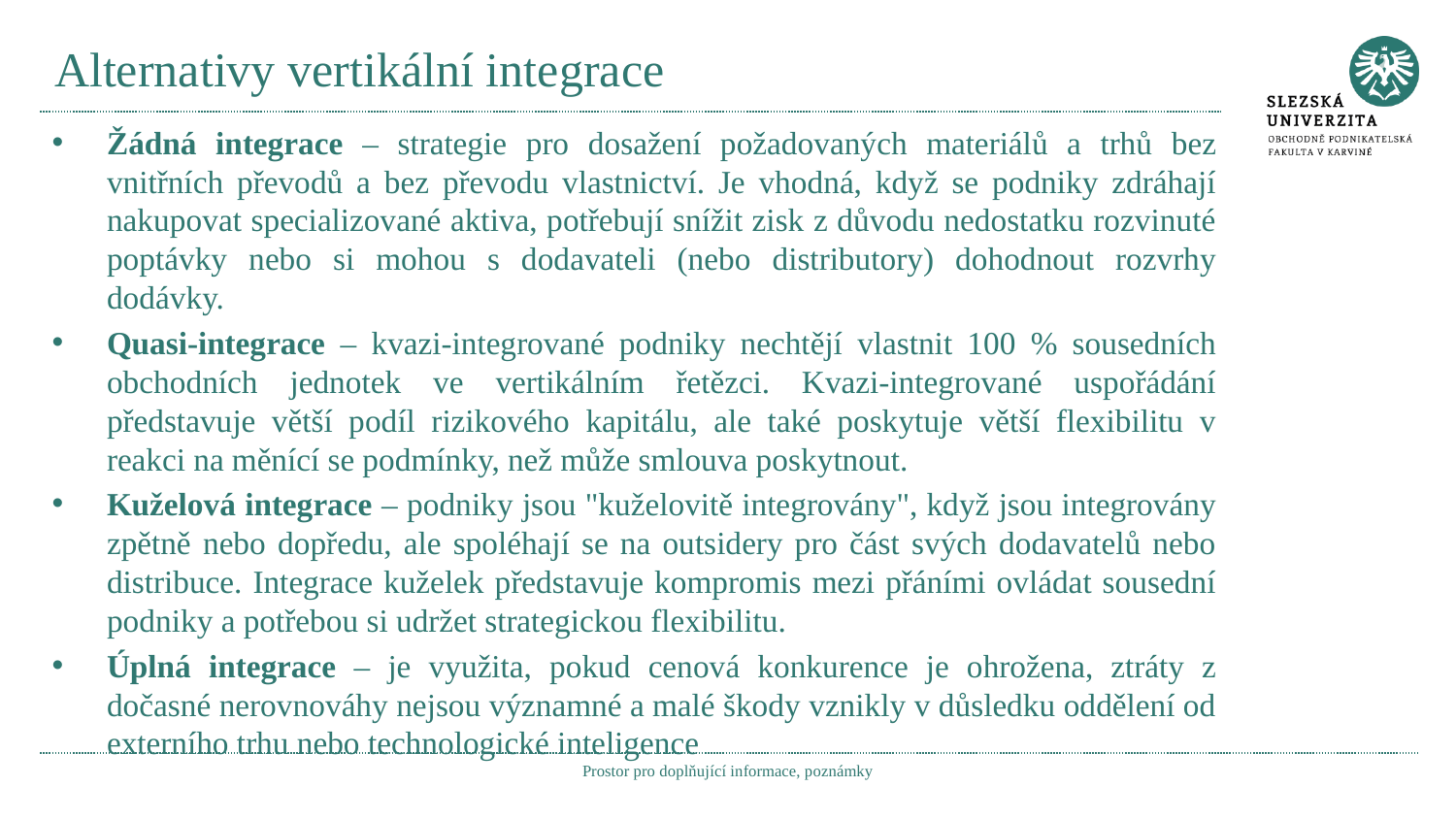

# Alternativy vertikální integrace
Žádná integrace – strategie pro dosažení požadovaných materiálů a trhů bez vnitřních převodů a bez převodu vlastnictví. Je vhodná, když se podniky zdráhají nakupovat specializované aktiva, potřebují snížit zisk z důvodu nedostatku rozvinuté poptávky nebo si mohou s dodavateli (nebo distributory) dohodnout rozvrhy dodávky.
Quasi-integrace – kvazi-integrované podniky nechtějí vlastnit 100 % sousedních obchodních jednotek ve vertikálním řetězci. Kvazi-integrované uspořádání představuje větší podíl rizikového kapitálu, ale také poskytuje větší flexibilitu v reakci na měnící se podmínky, než může smlouva poskytnout.
Kuželová integrace – podniky jsou "kuželovitě integrovány", když jsou integrovány zpětně nebo dopředu, ale spoléhají se na outsidery pro část svých dodavatelů nebo distribuce. Integrace kuželek představuje kompromis mezi přáními ovládat sousední podniky a potřebou si udržet strategickou flexibilitu.
Úplná integrace – je využita, pokud cenová konkurence je ohrožena, ztráty z dočasné nerovnováhy nejsou významné a malé škody vznikly v důsledku oddělení od externího trhu nebo technologické inteligence
Prostor pro doplňující informace, poznámky